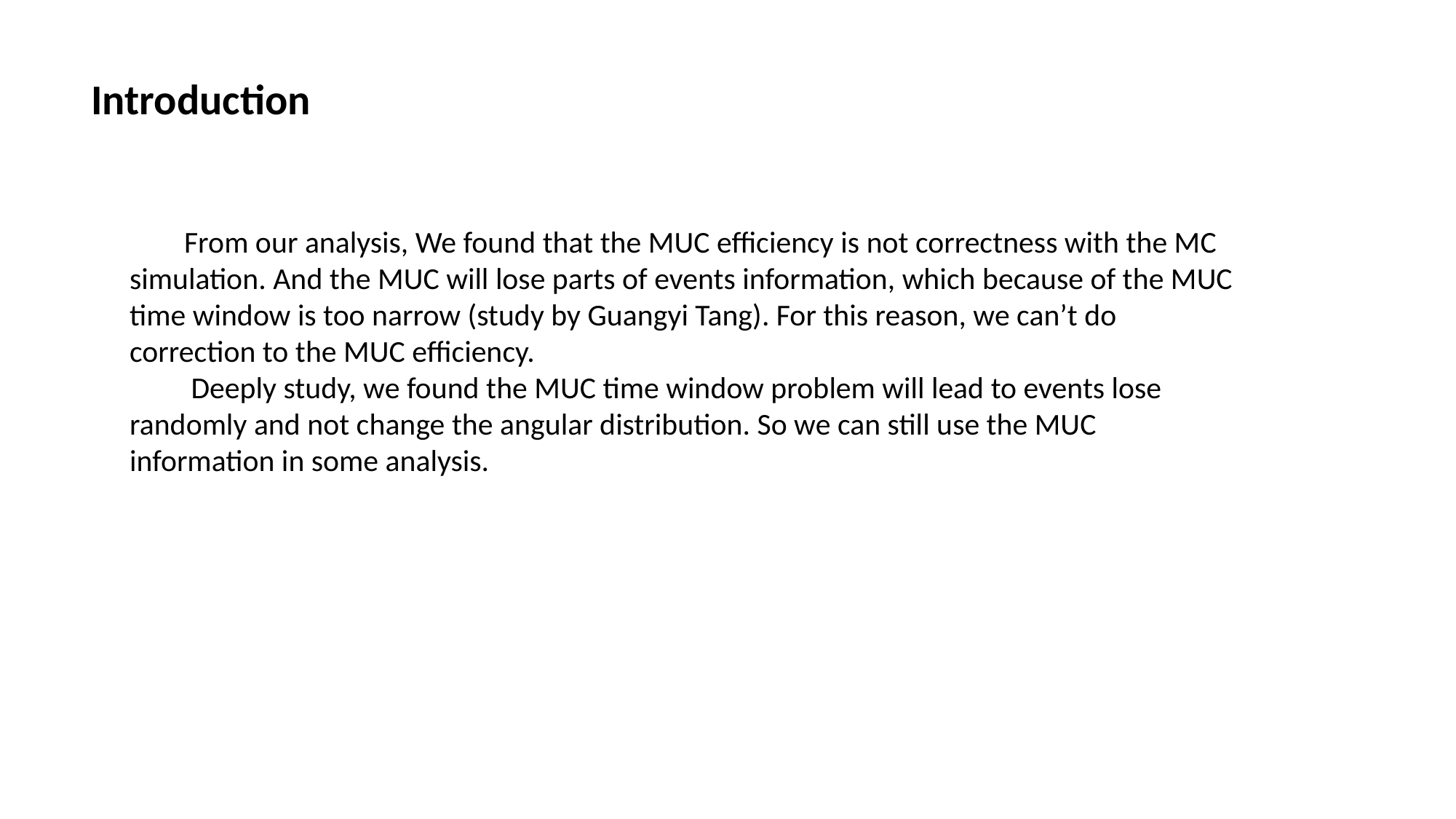

Introduction
From our analysis, We found that the MUC efficiency is not correctness with the MC simulation. And the MUC will lose parts of events information, which because of the MUC time window is too narrow (study by Guangyi Tang). For this reason, we can’t do correction to the MUC efficiency.
 Deeply study, we found the MUC time window problem will lead to events lose randomly and not change the angular distribution. So we can still use the MUC information in some analysis.